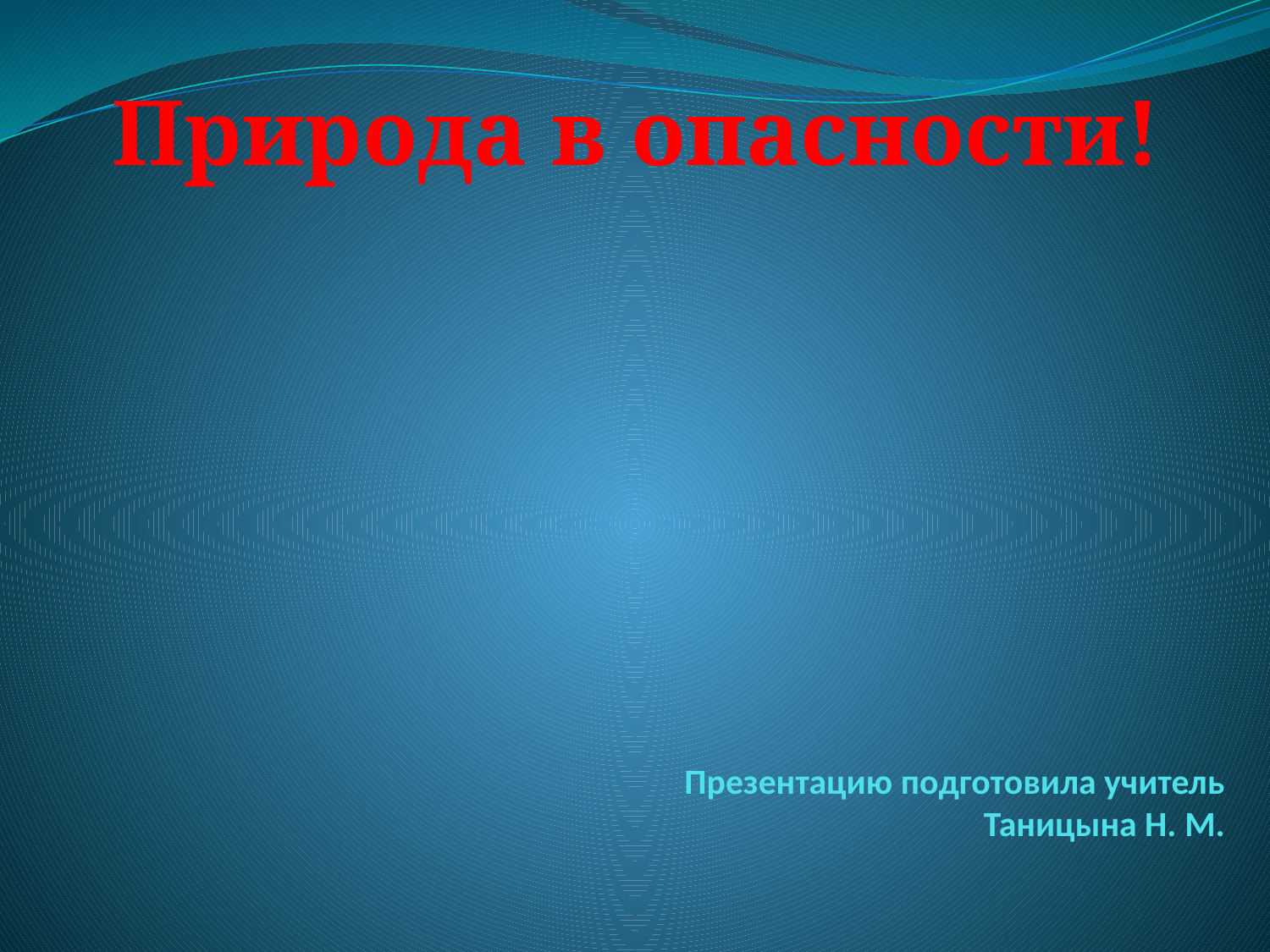

Природа в опасности!
# Презентацию подготовила учитель Таницына Н. М.